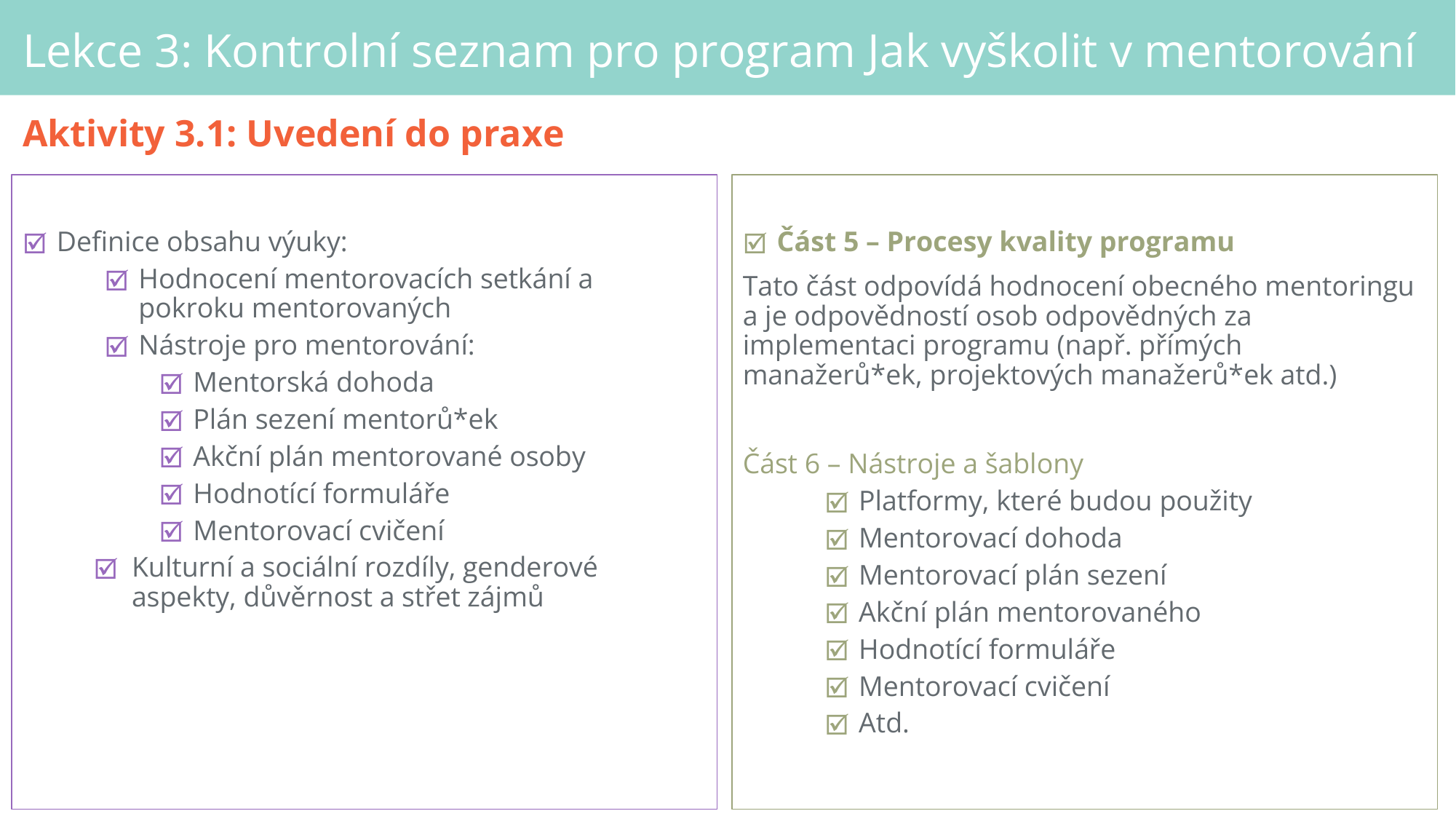

# Lekce 3: Kontrolní seznam pro program Jak vyškolit v mentorování
Aktivity 3.1: Uvedení do praxe

Definice obsahu výuky:
Hodnocení mentorovacích setkání a pokroku mentorovaných
Nástroje pro mentorování:
Mentorská dohoda
Plán sezení mentorů*ek
Akční plán mentorované osoby
Hodnotící formuláře
Mentorovací cvičení
Kulturní a sociální rozdíly, genderové aspekty, důvěrnost a střet zájmů

Část 5 – Procesy kvality programu
Tato část odpovídá hodnocení obecného mentoringu a je odpovědností osob odpovědných za implementaci programu (např. přímých manažerů*ek, projektových manažerů*ek atd.)

Část 6 – Nástroje a šablony
Platformy, které budou použity
Mentorovací dohoda
Mentorovací plán sezení
Akční plán mentorovaného
Hodnotící formuláře
Mentorovací cvičení
Atd.